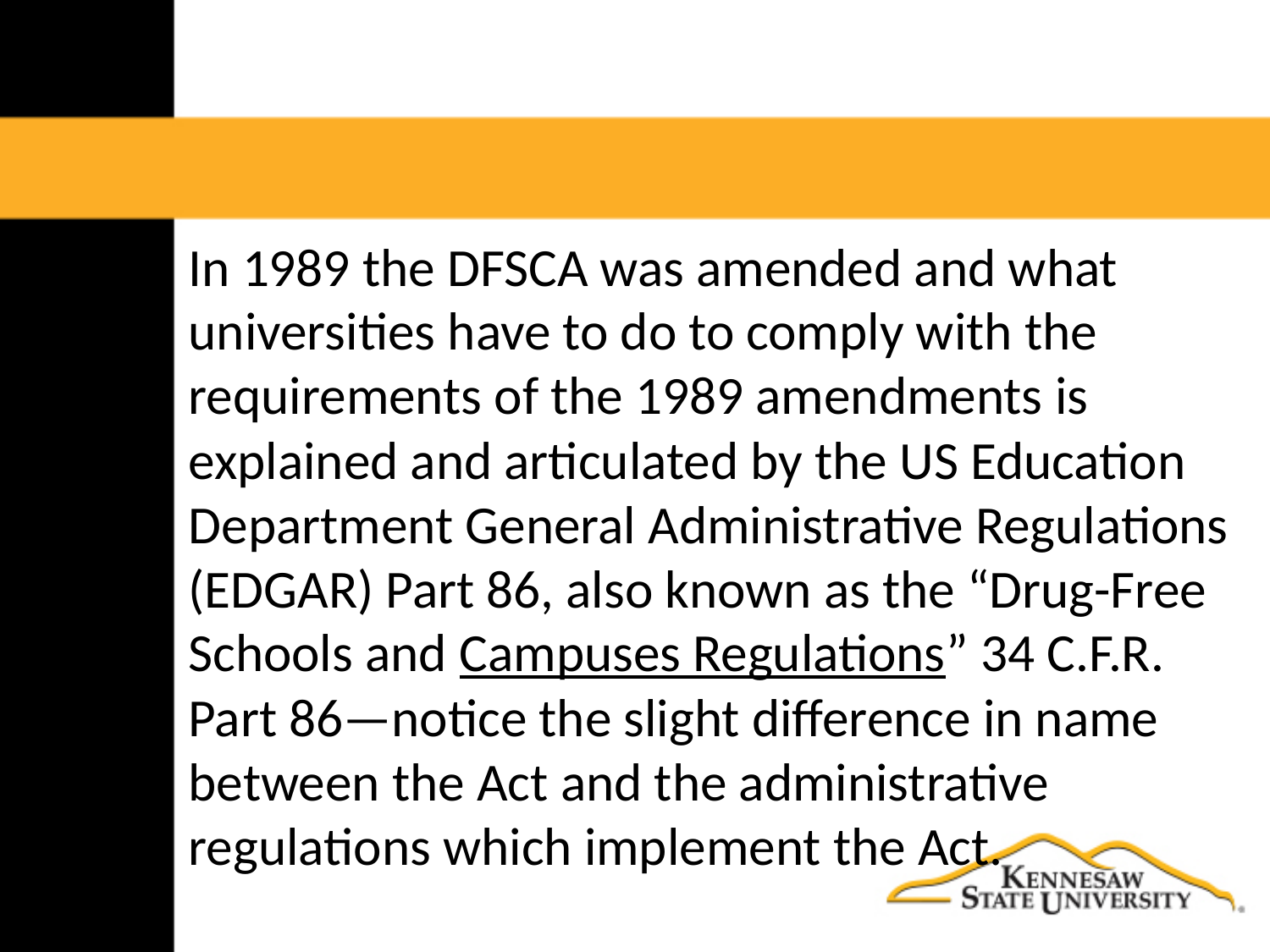

In 1989 the DFSCA was amended and what universities have to do to comply with the requirements of the 1989 amendments is explained and articulated by the US Education Department General Administrative Regulations (EDGAR) Part 86, also known as the “Drug-Free Schools and Campuses Regulations” 34 C.F.R. Part 86—notice the slight difference in name between the Act and the administrative regulations which implement the Act.